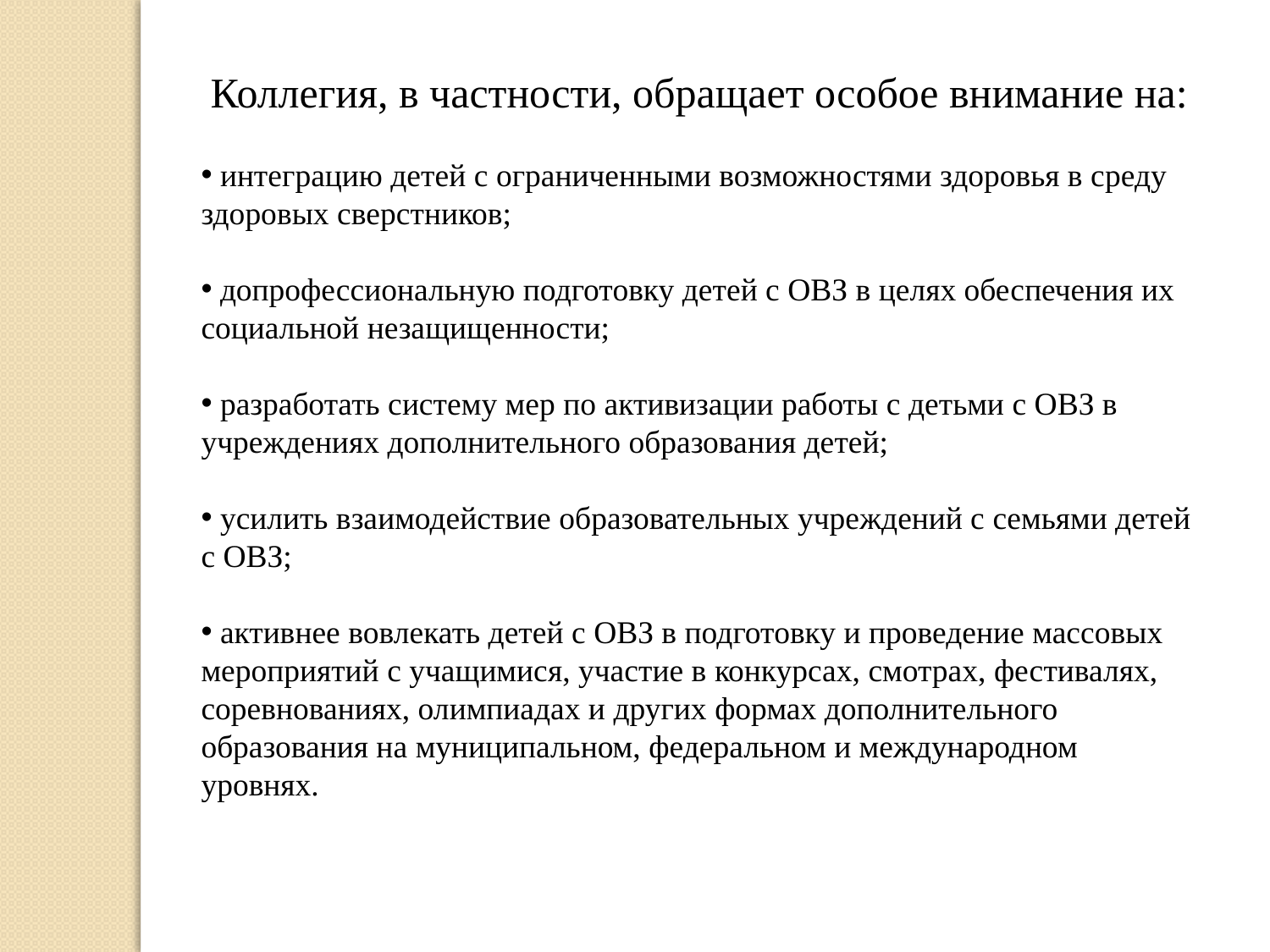

Коллегия, в частности, обращает особое внимание на:

 интеграцию детей с ограниченными возможностями здоровья в среду здоровых сверстников;

 допрофессиональную подготовку детей с ОВЗ в целях обеспечения их социальной незащищенности;

 разработать систему мер по активизации работы с детьми с ОВЗ в учреждениях дополнительного образования детей;

 усилить взаимодействие образовательных учреждений с семьями детей с ОВЗ;

 активнее вовлекать детей с ОВЗ в подготовку и проведение массовых мероприятий с учащимися, участие в конкурсах, смотрах, фестивалях, соревнованиях, олимпиадах и других формах дополнительного образования на муниципальном, федеральном и международном уровнях.